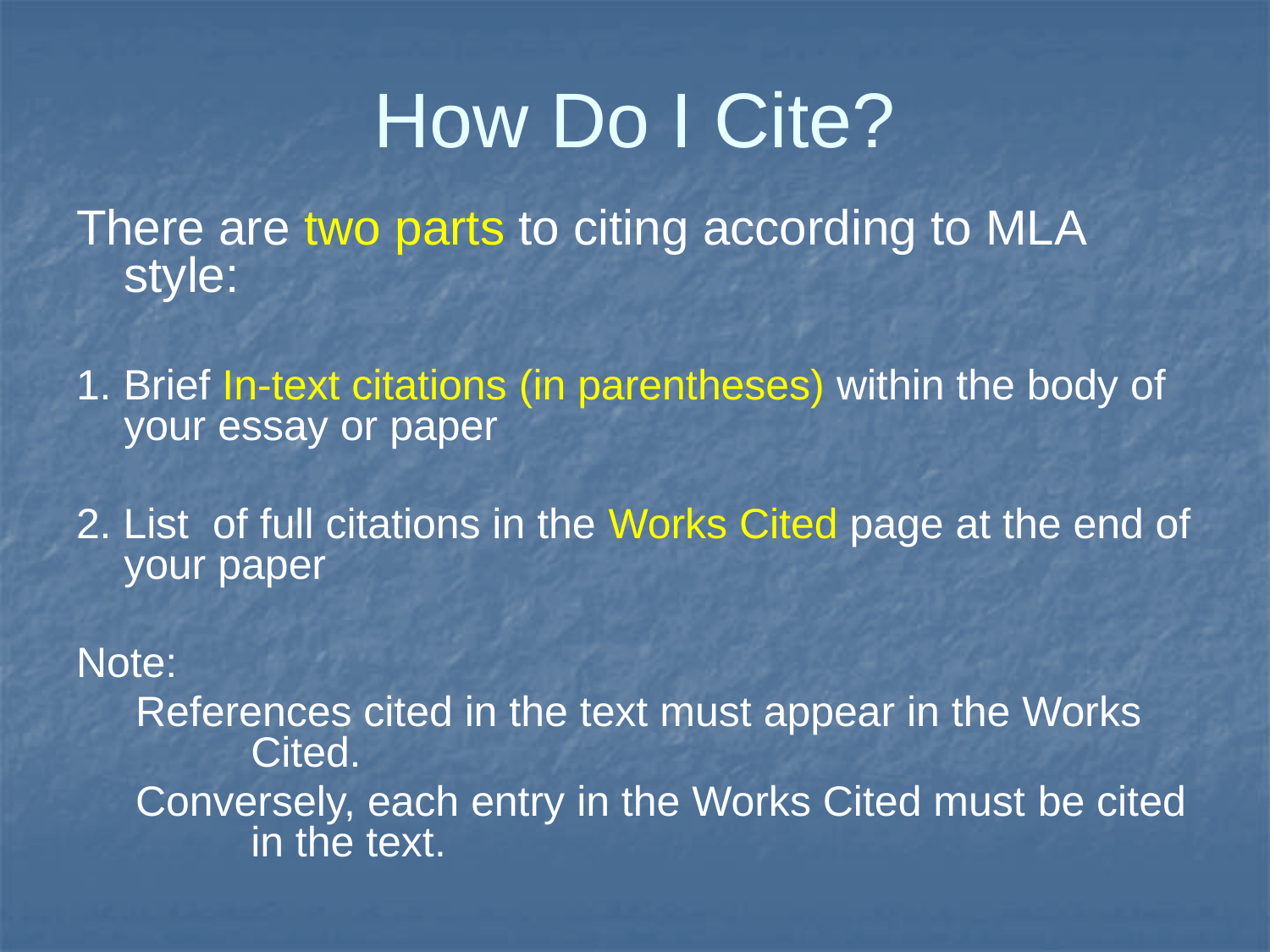

# How Do I Cite?
There are two parts to citing according to MLA style:

1. Brief In-text citations (in parentheses) within the body of your essay or paper

2. List  of full citations in the Works Cited page at the end of your paper

Note:
	 References cited in the text must appear in the Works 	Cited.
	 Conversely, each entry in the Works Cited must be cited 	in the text.